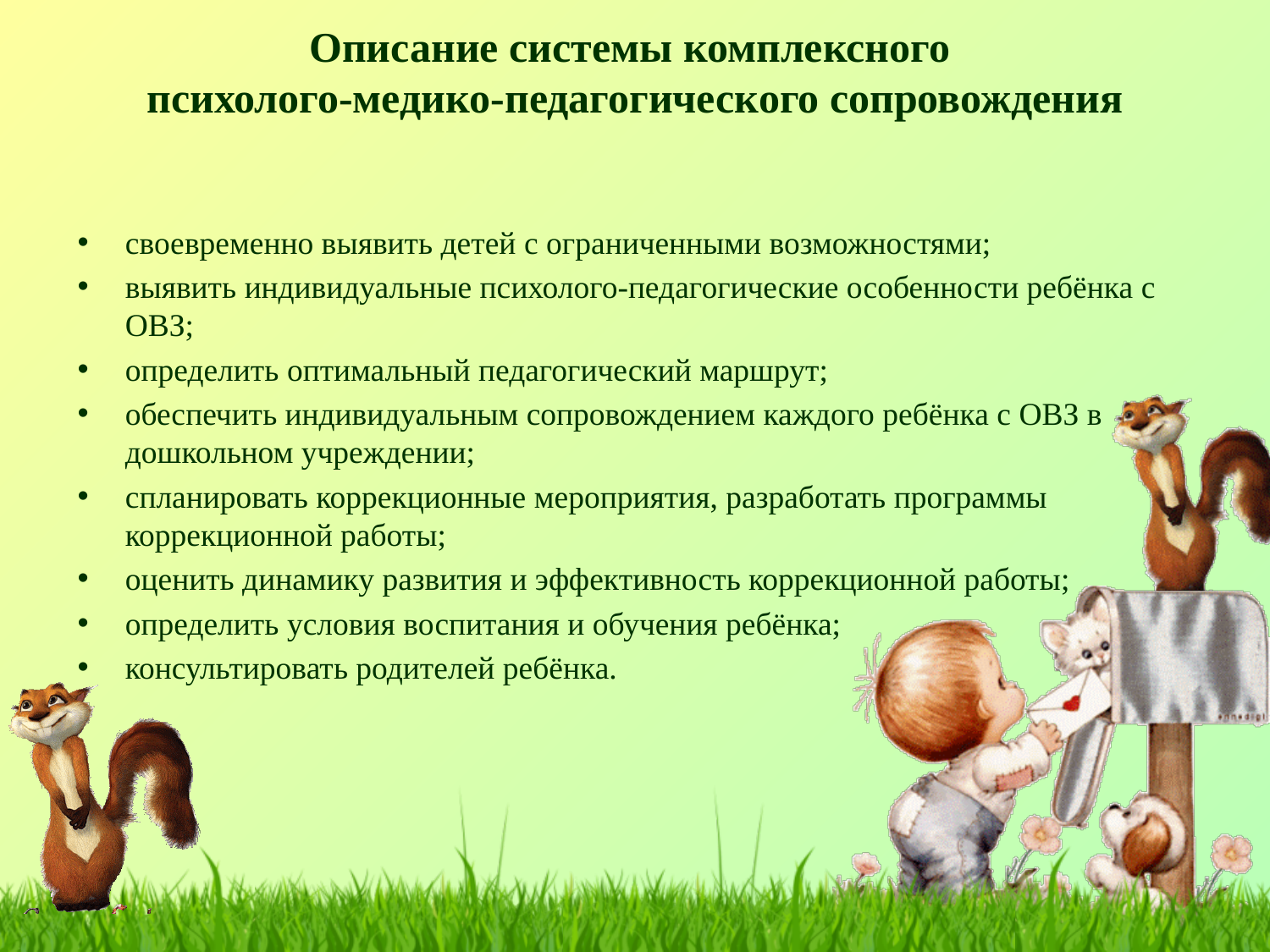

# Описание системы комплексного психолого-медико-педагогического сопровождения
своевременно выявить детей с ограниченными возможностями;
выявить индивидуальные психолого-педагогические особенности ребёнка с ОВЗ;
определить оптимальный педагогический маршрут;
обеспечить индивидуальным сопровождением каждого ребёнка с ОВЗ в дошкольном учреждении;
спланировать коррекционные мероприятия, разработать программы коррекционной работы;
оценить динамику развития и эффективность коррекционной работы;
определить условия воспитания и обучения ребёнка;
консультировать родителей ребёнка.